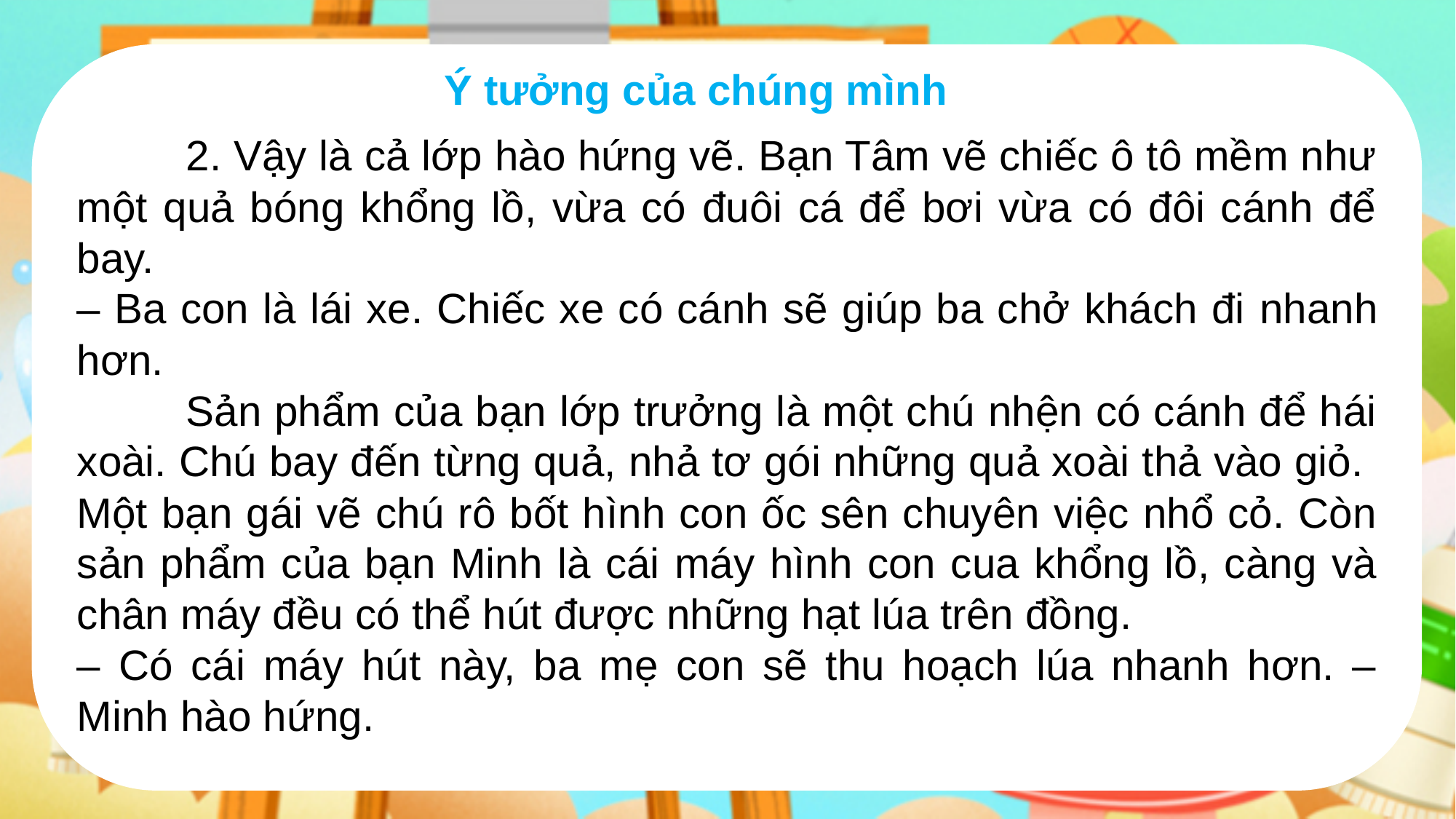

Ý tưởng của chúng mình
	2. Vậy là cả lớp hào hứng vẽ. Bạn Tâm vẽ chiếc ô tô mềm như một quả bóng khổng lồ, vừa có đuôi cá để bơi vừa có đôi cánh để bay.
– Ba con là lái xe. Chiếc xe có cánh sẽ giúp ba chở khách đi nhanh hơn.
	Sản phẩm của bạn lớp trưởng là một chú nhện có cánh để hái xoài. Chú bay đến từng quả, nhả tơ gói những quả xoài thả vào giỏ.  Một bạn gái vẽ chú rô bốt hình con ốc sên chuyên việc nhổ cỏ. Còn sản phẩm của bạn Minh là cái máy hình con cua khổng lồ, càng và chân máy đều có thể hút được những hạt lúa trên đồng.
– Có cái máy hút này, ba mẹ con sẽ thu hoạch lúa nhanh hơn. – Minh hào hứng.